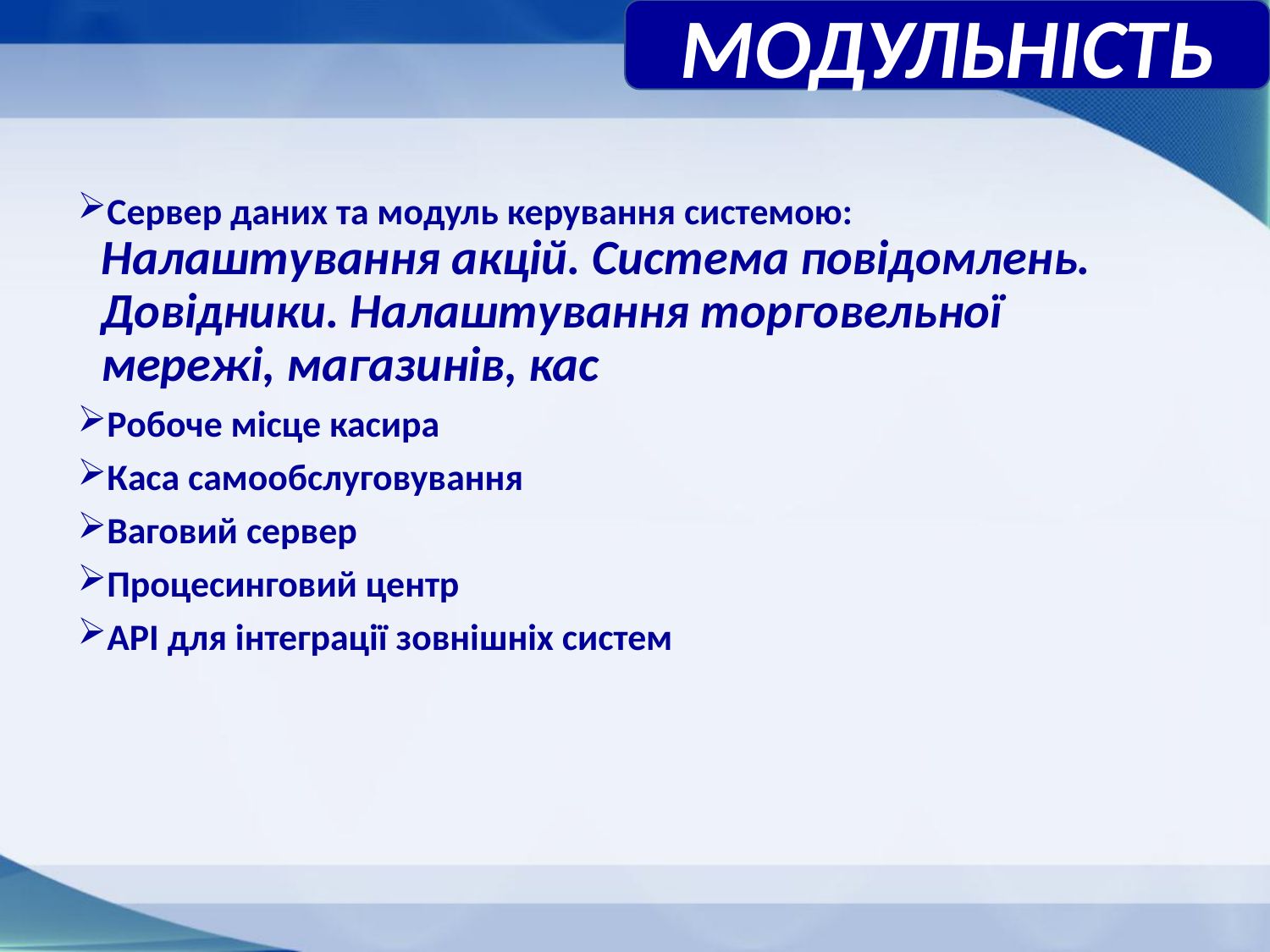

МОДУЛЬНІСТЬ
Сервер даних та модуль керування системою:
Налаштування акцій. Система повідомлень. Довідники. Налаштування торговельної мережі, магазинів, кас
Робоче місце касира
Каса самообслуговування
Ваговий сервер
Процесинговий центр
АРІ для інтеграції зовнішніх систем